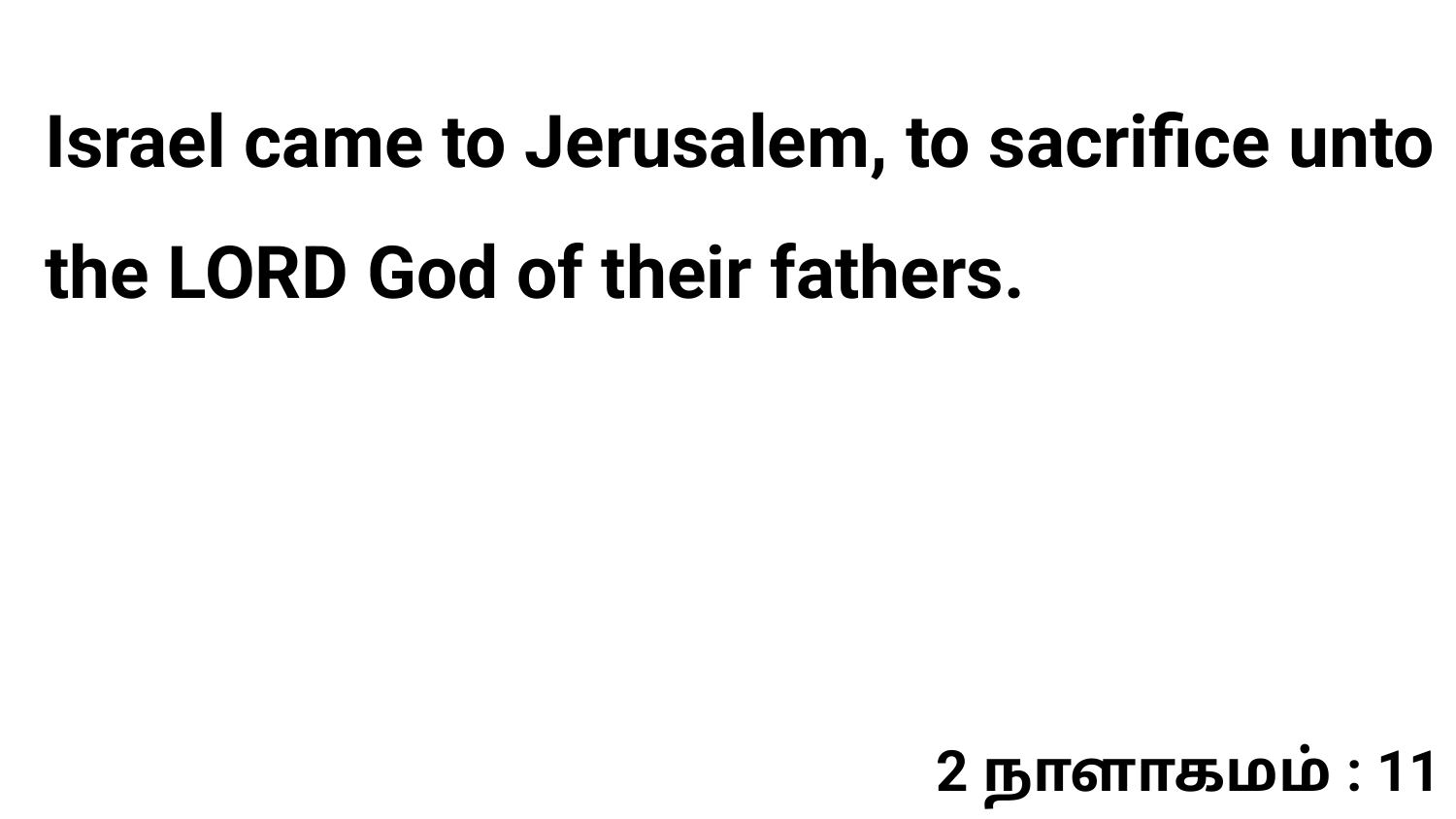

Israel came to Jerusalem, to sacrifice unto the LORD God of their fathers.
2 நாளாகமம் : 11